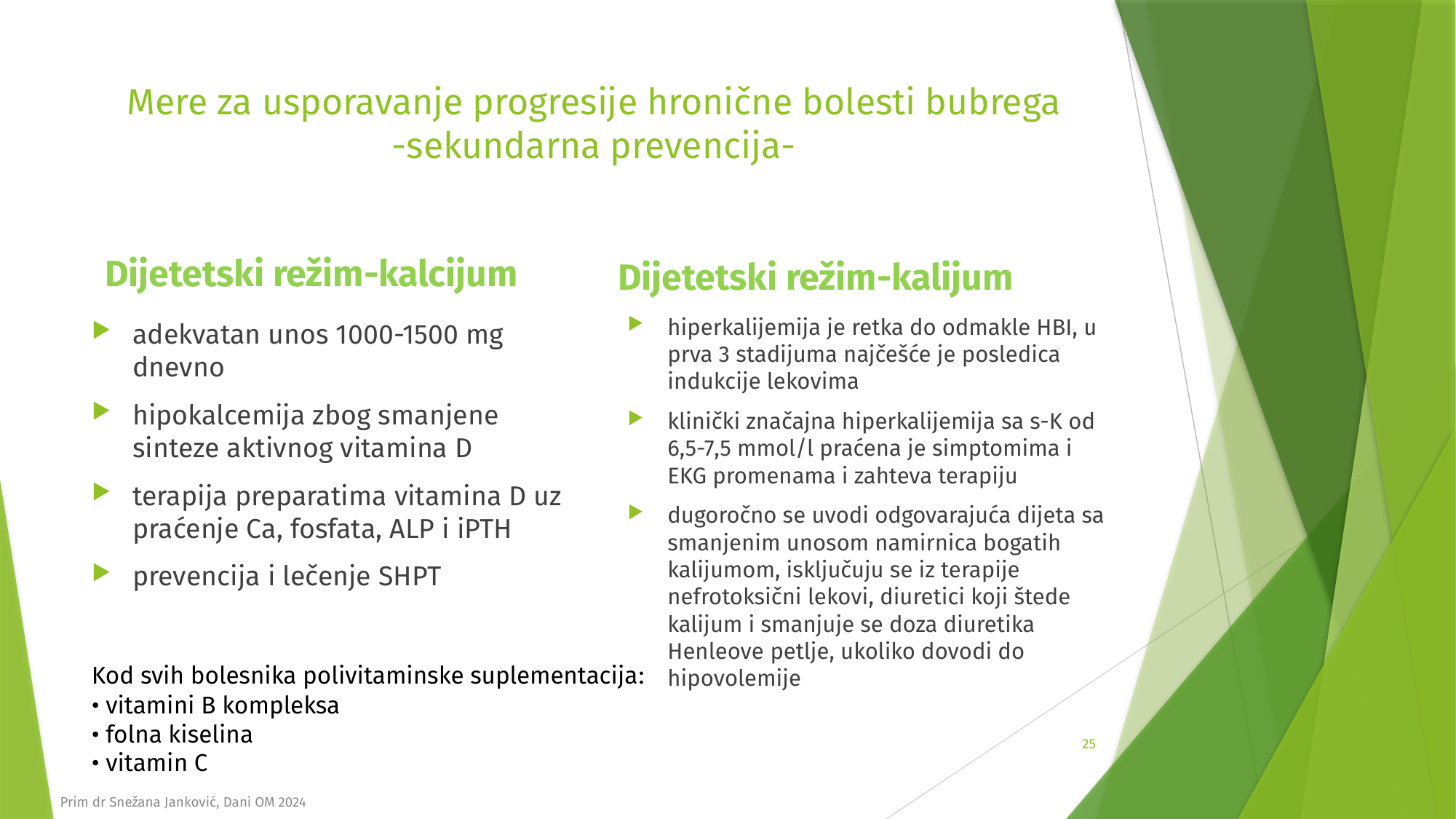

# Mere za usporavanje progresije hronične bolesti bubrega -sekundarna prevencija-
Dijetetski režim-kalcijum
Dijetetski režim-kalijum
hiperkalijemija je retka do odmakle HBI, u prva 3 stadijuma najčešće je posledica indukcije lekovima
klinički značajna hiperkalijemija sa s-K od 6,5-7,5 mmol/l praćena je simptomima i EKG promenama i zahteva terapiju
dugoročno se uvodi odgovarajuća dijeta sa smanjenim unosom namirnica bogatih kalijumom, isključuju se iz terapije nefrotoksični lekovi, diuretici koji štede kalijum i smanjuje se doza diuretika Henleove petlje, ukoliko dovodi do hipovolemije
adekvatan unos 1000-1500 mg dnevno
hipokalcemija zbog smanjene sinteze aktivnog vitamina D
terapija preparatima vitamina D uz praćenje Ca, fosfata, ALP i iPTH
prevencija i lečenje SHPT
Kod svih bolesnika polivitaminske suplementacija:
• vitamini B kompleksa
• folna kiselina
• vitamin C
25
Prim dr Snežana Janković, Dani OM 2024